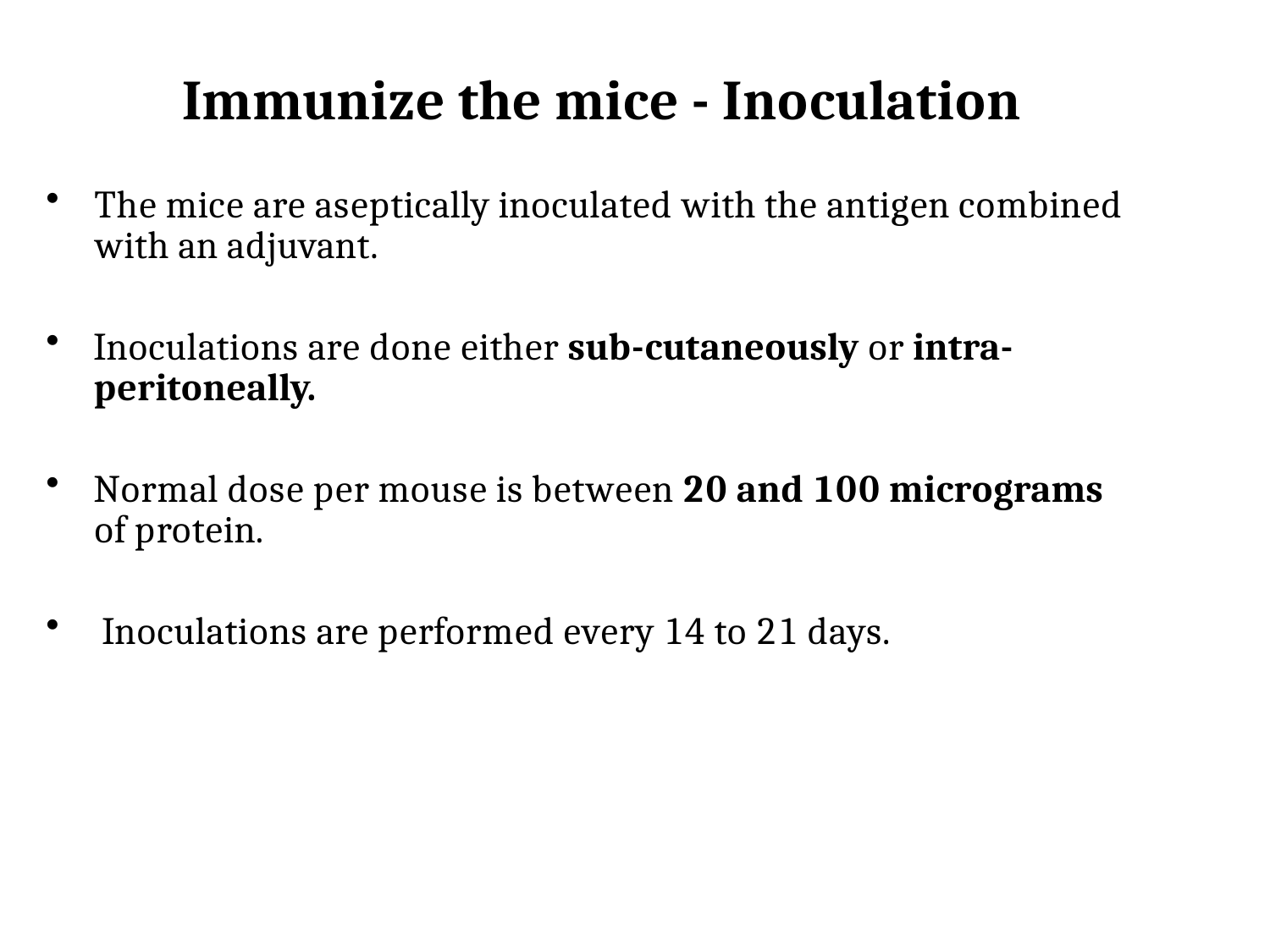

Immunize the mice - Inoculation
The mice are aseptically inoculated with the antigen combined with an adjuvant.

Inoculations are done either sub-cutaneously or intra-peritoneally.

Normal dose per mouse is between 20 and 100 micrograms of protein.

 Inoculations are performed every 14 to 21 days.